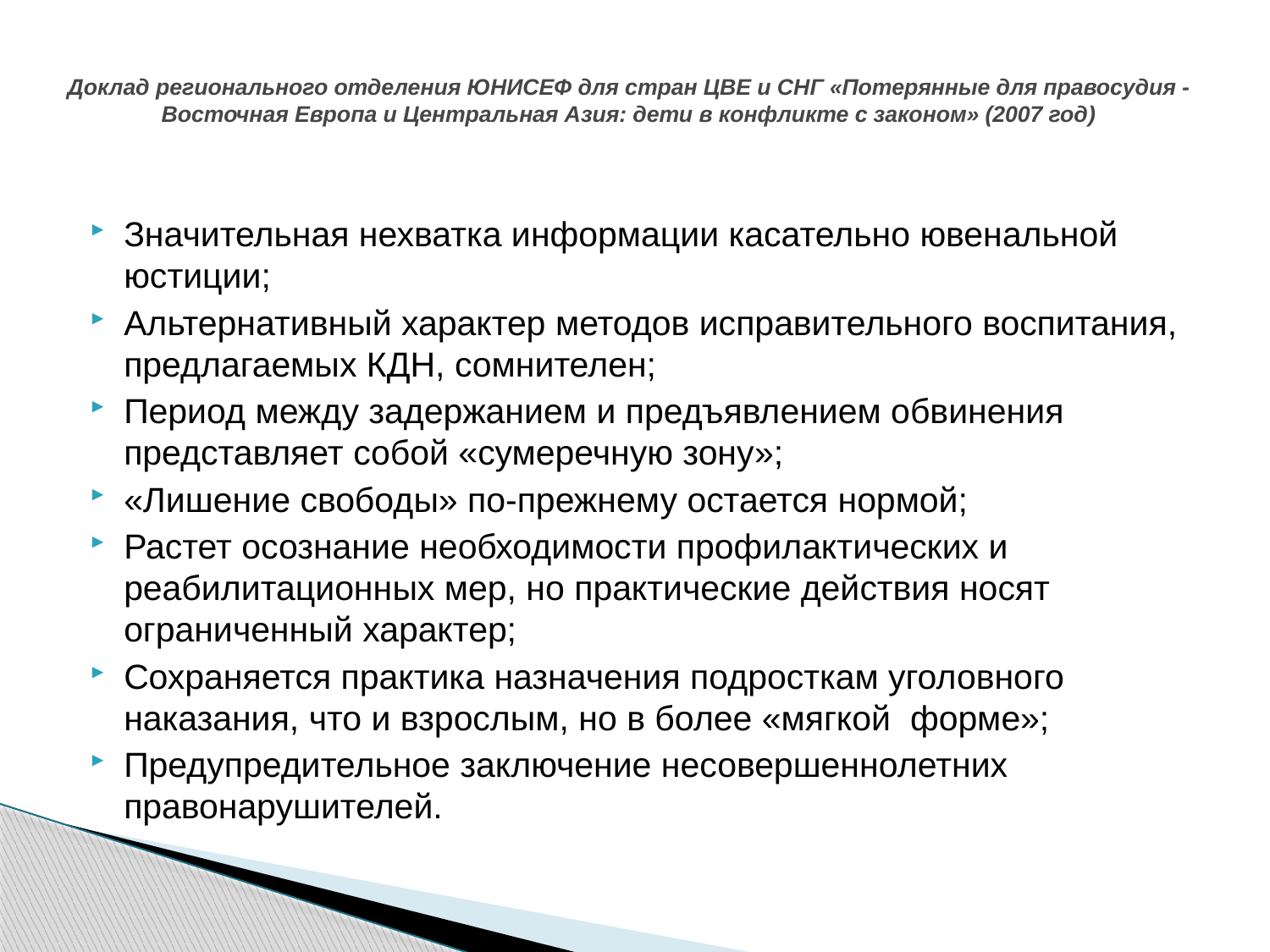

# Доклад регионального отделения ЮНИСЕФ для стран ЦВЕ и СНГ «Потерянные для правосудия - Восточная Европа и Центральная Азия: дети в конфликте с законом» (2007 год)
Значительная нехватка информации касательно ювенальной юстиции;
Альтернативный характер методов исправительного воспитания, предлагаемых КДН, сомнителен;
Период между задержанием и предъявлением обвинения представляет собой «сумеречную зону»;
«Лишение свободы» по-прежнему остается нормой;
Растет осознание необходимости профилактических и реабилитационных мер, но практические действия носят ограниченный характер;
Сохраняется практика назначения подросткам уголовного наказания, что и взрослым, но в более «мягкой  форме»;
Предупредительное заключение несовершеннолетних правонарушителей.